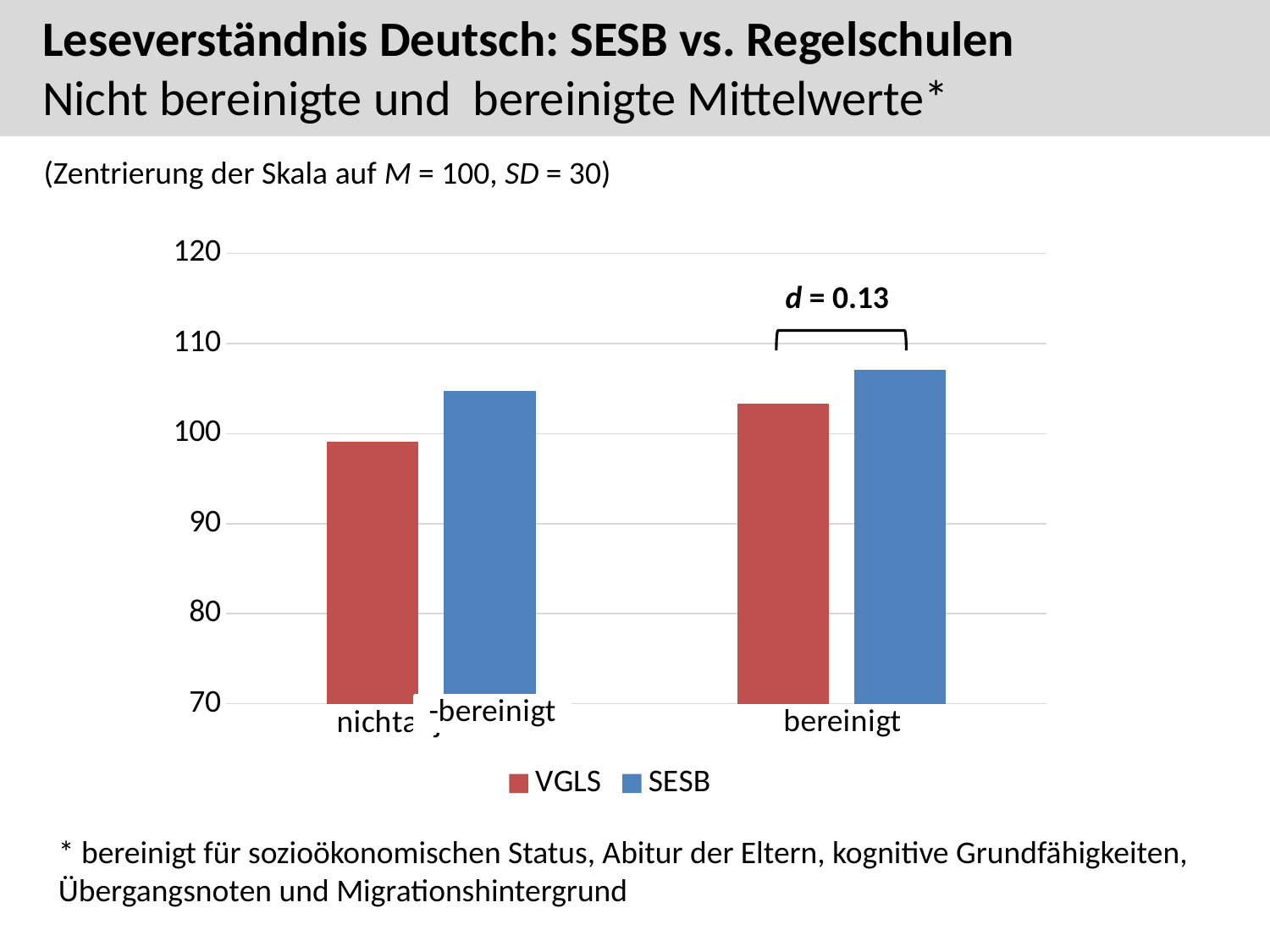

Leseverständnis Deutsch: SESB vs. Regelschulen
Nicht bereinigte und  bereinigte Mittelwerte*
(Zentrierung der Skala auf M = 100, SD = 30)

### Chart

| Category | VGLS | SESB |
|---|---|---|
| nichtadjustiert | 99.112 | 104.716 |
| adjustiert | 103.301 | 107.12499999999999 |
d = 0.13

* bereinigt für sozioökonomischen Status, Abitur der Eltern, kognitive Grundfähigkeiten, Übergangsnoten und Migrationshintergrund